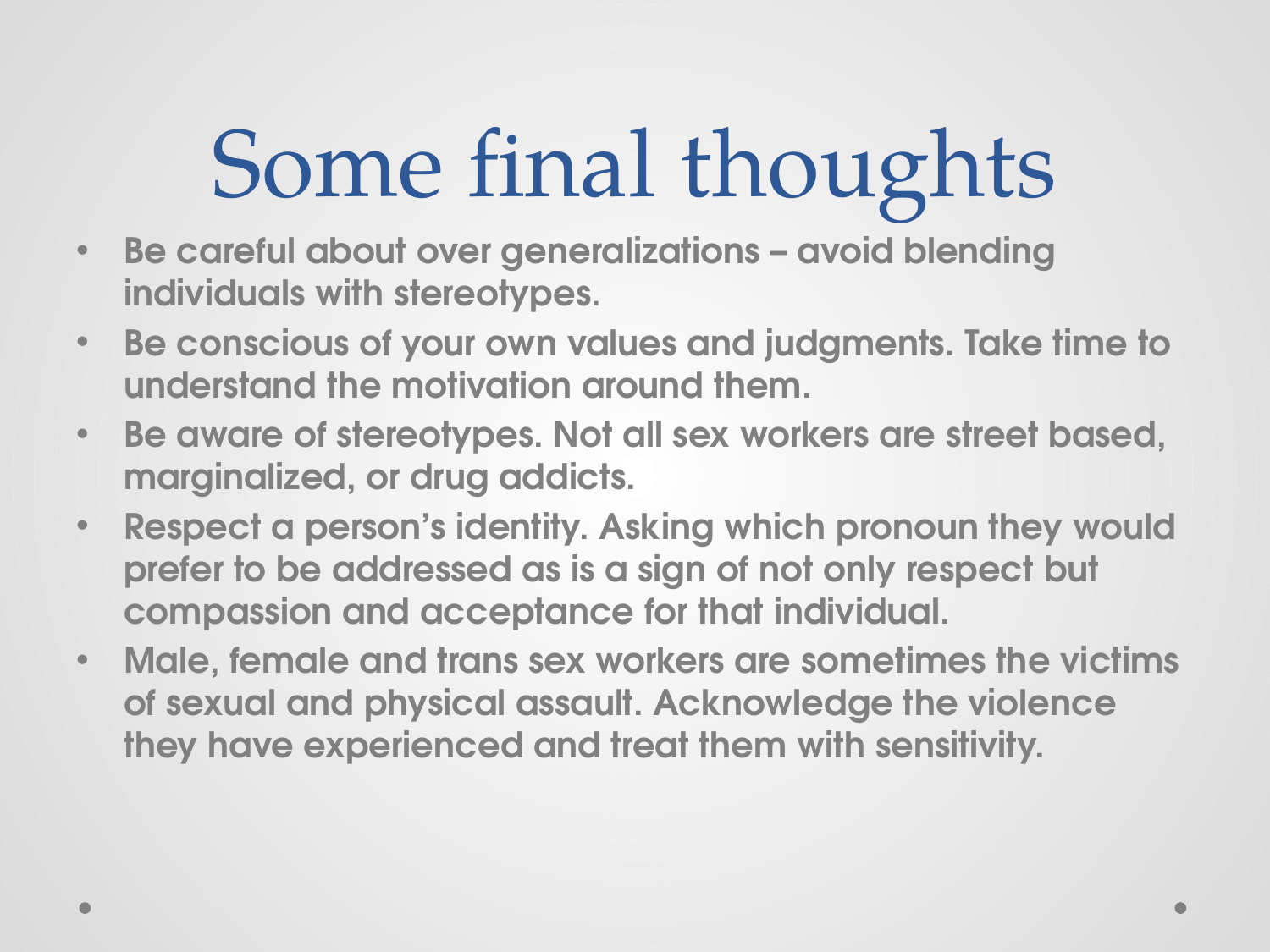

# Some final thoughts
Be careful about over generalizations – avoid blending individuals with stereotypes.
Be conscious of your own values and judgments. Take time to understand the motivation around them.
Be aware of stereotypes. Not all sex workers are street based, marginalized, or drug addicts.
Respect a person’s identity. Asking which pronoun they would prefer to be addressed as is a sign of not only respect but compassion and acceptance for that individual.
Male, female and trans sex workers are sometimes the victims of sexual and physical assault. Acknowledge the violence they have experienced and treat them with sensitivity.